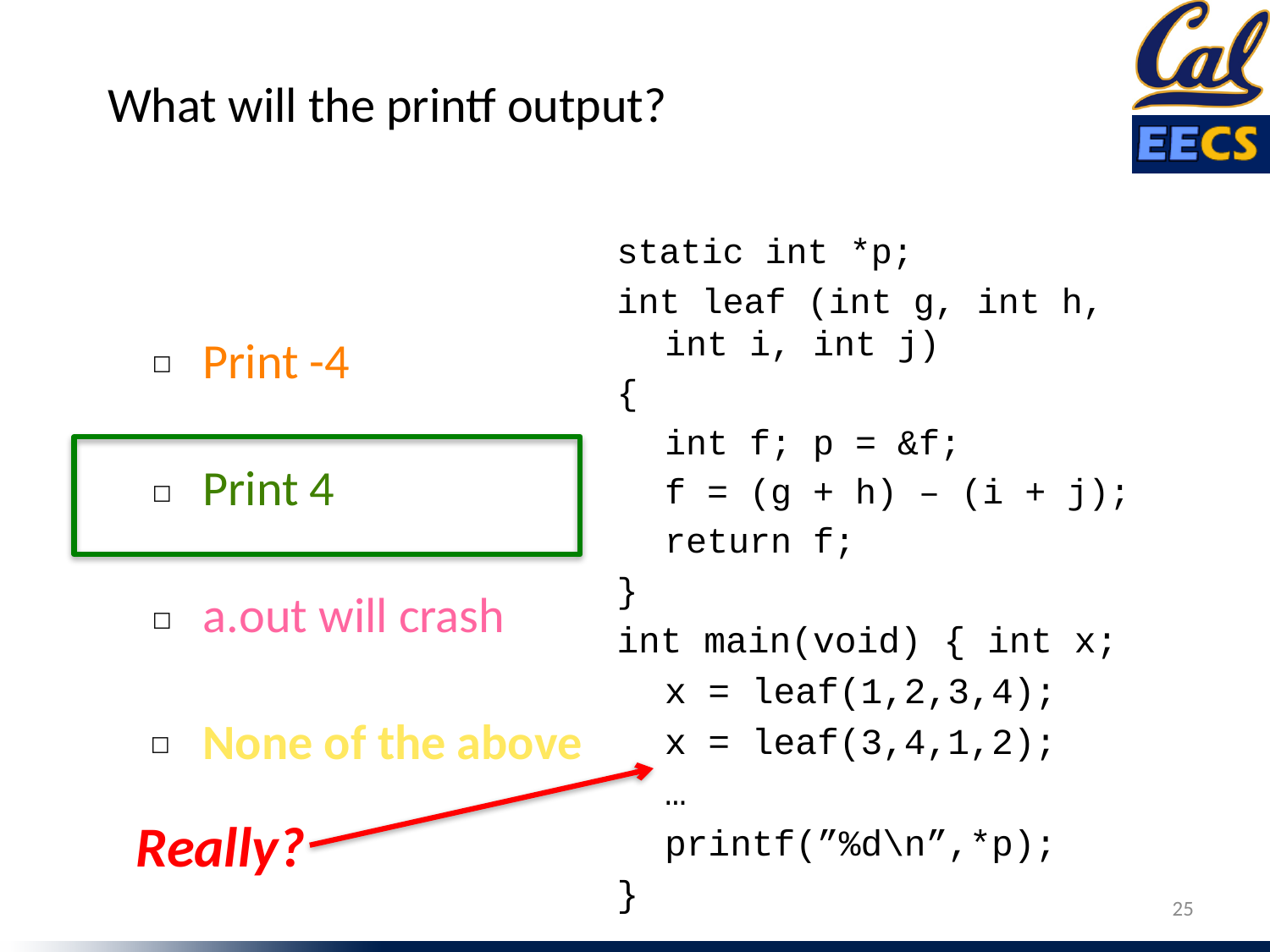

What will the printf output?
static int *p;
int leaf (int g, int h, int i, int j)
{
	int f; p = &f;
	f = (g + h) – (i + j);
	return f;
}
int main(void) { int x;
	x = leaf(1,2,3,4);
	x = leaf(3,4,1,2);
	…
	printf(”%d\n”,*p);
}
Print -4
☐

Print 4
☐
a.out will crash
☐
None of the above
☐
Really?
25